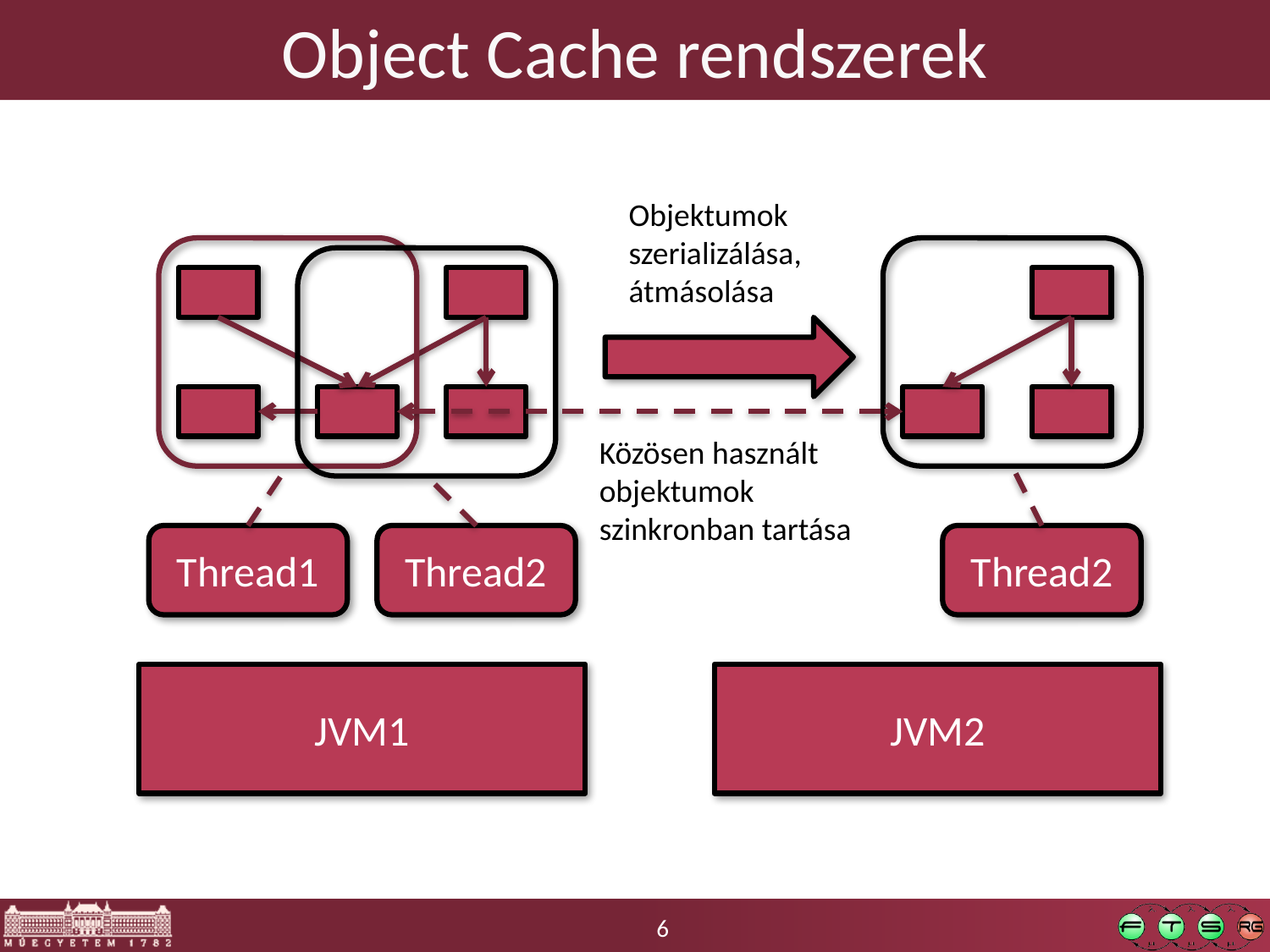

# Object Cache rendszerek
Objektumok
szerializálása,
átmásolása

Közösen használt
objektumok
szinkronban tartása
Thread1
Thread2
Thread2
JVM1
JVM2